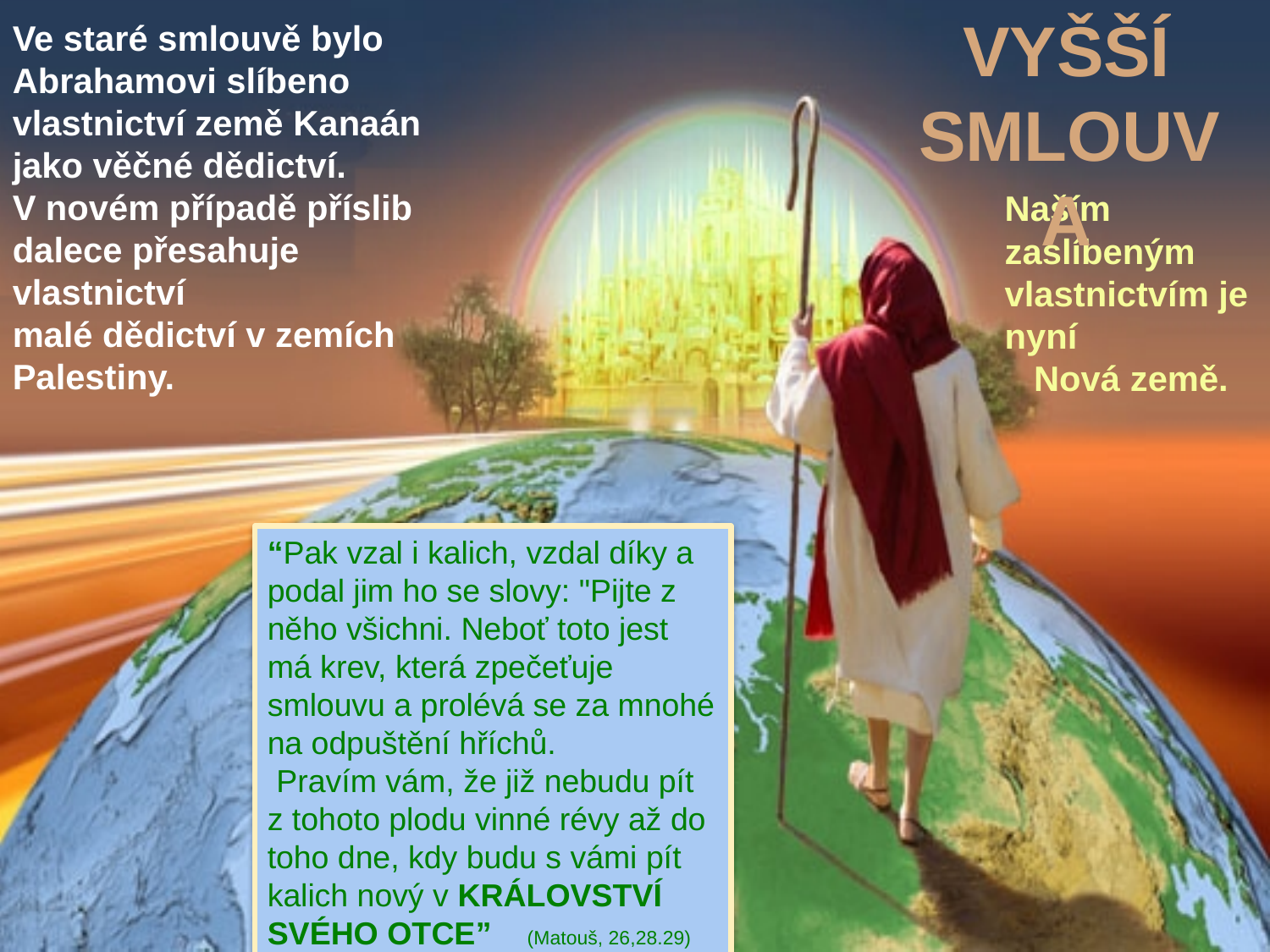

VYŠŠÍ SMLOUVA
Ve staré smlouvě bylo Abrahamovi slíbeno vlastnictví země Kanaán jako věčné dědictví.
V novém případě příslib dalece přesahuje vlastnictví
malé dědictví v zemích Palestiny.

Naším zaslíbeným vlastnictvím je nyní
Nová země.
“Pak vzal i kalich, vzdal díky a podal jim ho se slovy: "Pijte z něho všichni. Neboť toto jest má krev, která zpečeťuje smlouvu a prolévá se za mnohé na odpuštění hříchů.
 Pravím vám, že již nebudu pít z tohoto plodu vinné révy až do toho dne, kdy budu s vámi pít kalich nový v KRÁLOVSTVÍ SVÉHO OTCE”    (Matouš, 26,28.29)